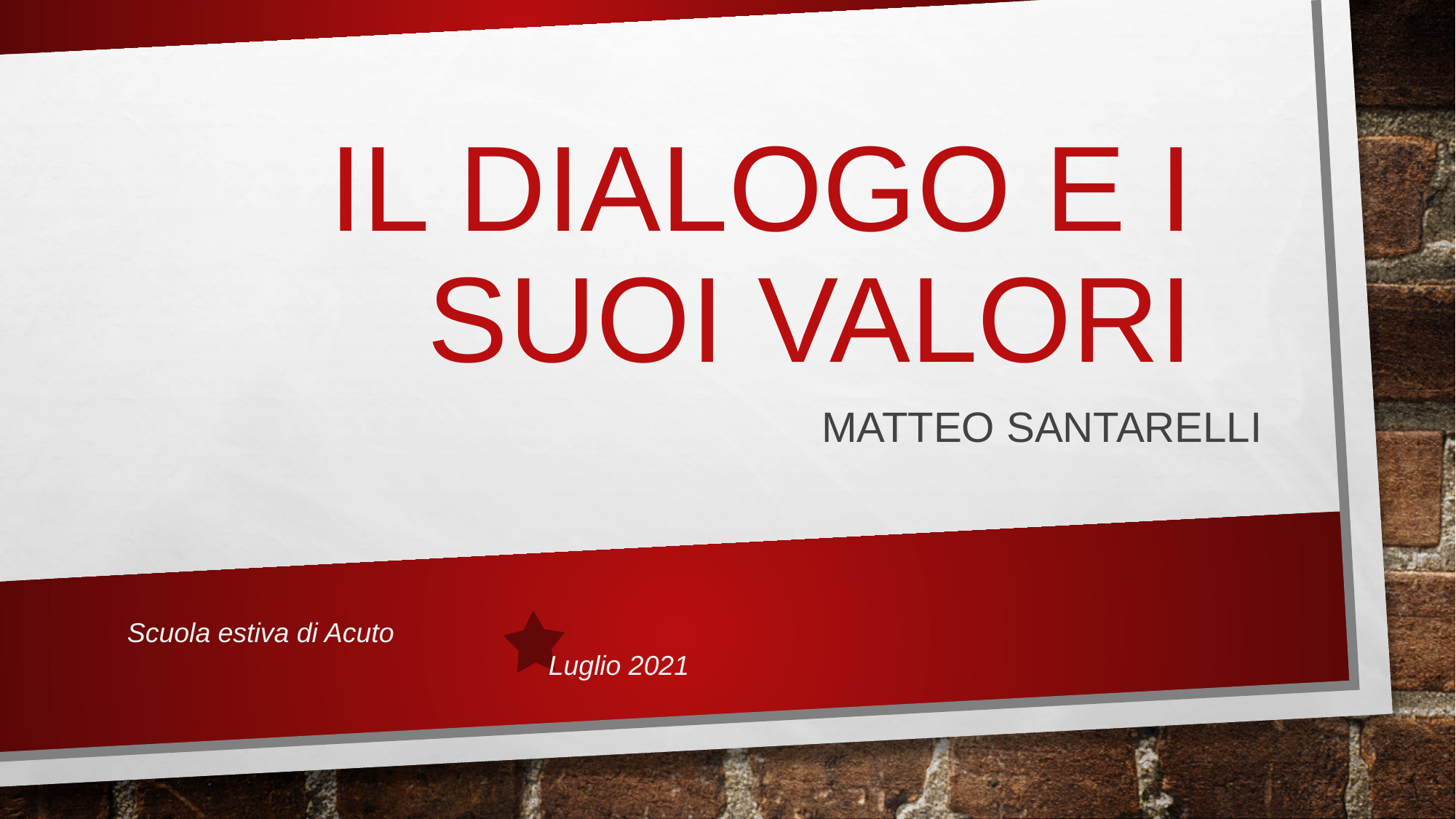

# Il dialogo e i suoi valori
Matteo santarelli
  Scuola estiva di Acuto 												Luglio 2021